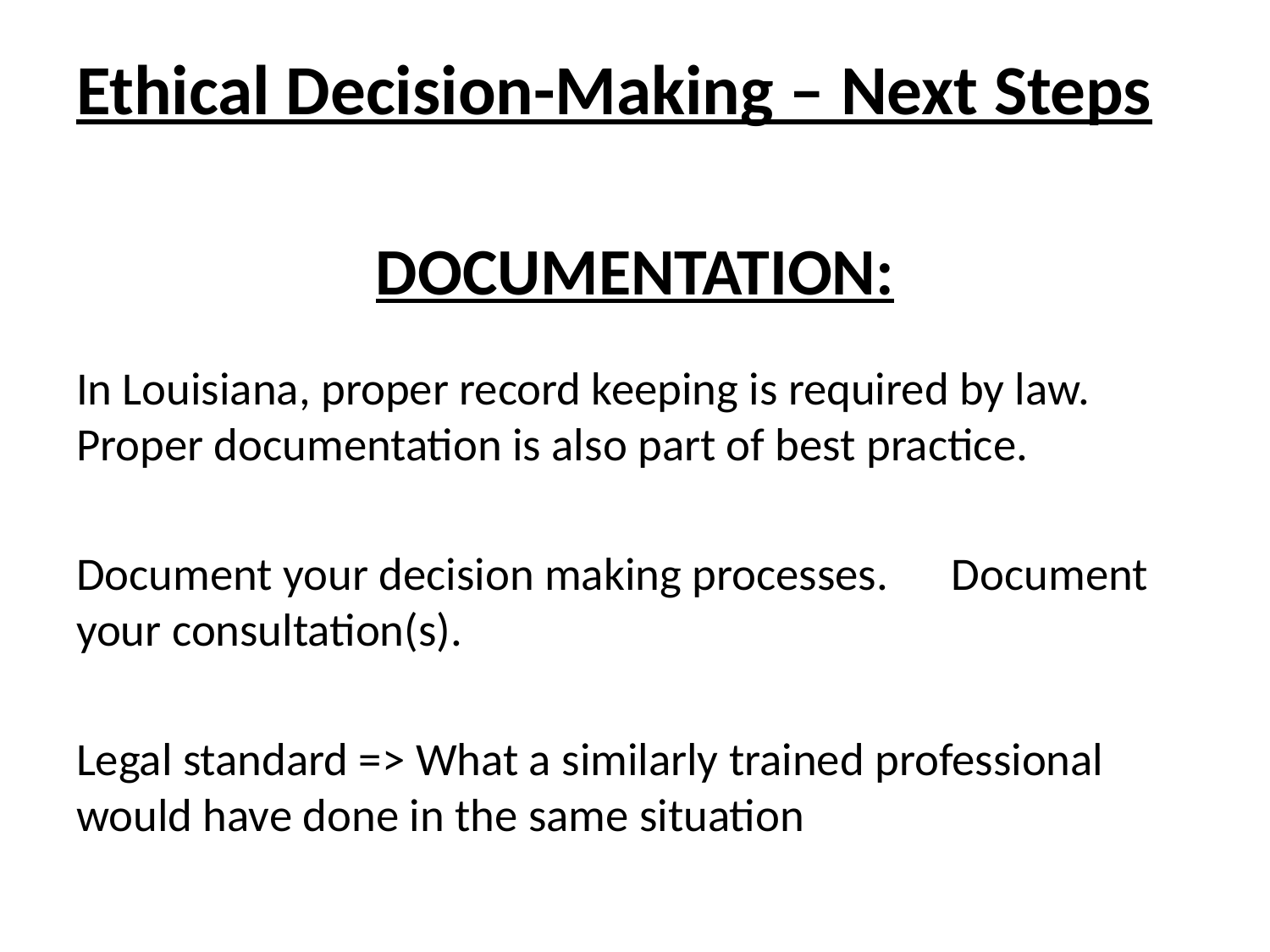

# Ethical Decision-Making – Next Steps
DOCUMENTATION:

In Louisiana, proper record keeping is required by law.    Proper documentation is also part of best practice.

Document your decision making processes.      Document your consultation(s).

Legal standard => What a similarly trained professional would have done in the same situation

14